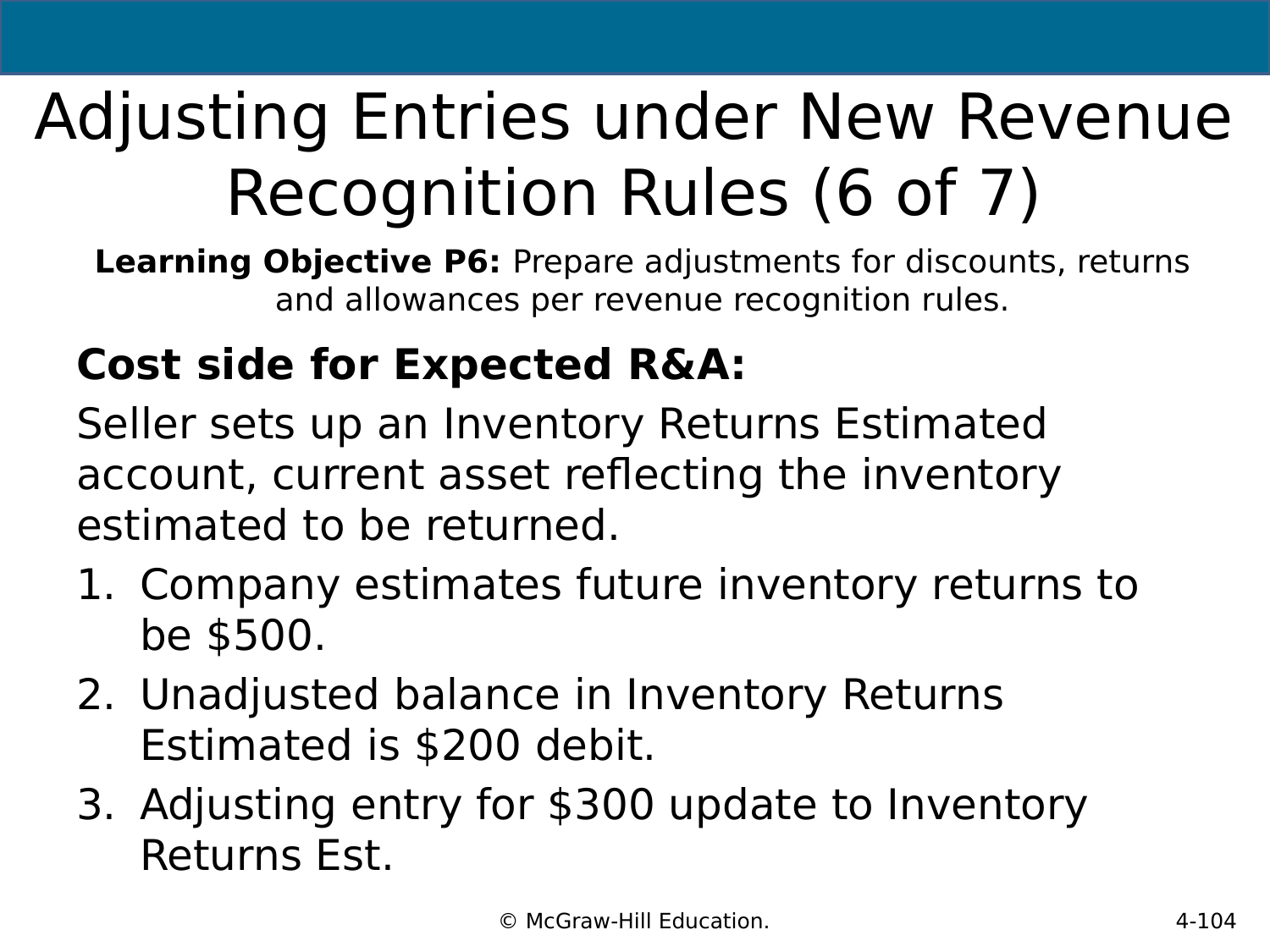

# Adjusting Entries under New Revenue Recognition Rules (6 of 7)
Learning Objective P6: Prepare adjustments for discounts, returns and allowances per revenue recognition rules.
Cost side for Expected R&A:
Seller sets up an Inventory Returns Estimated account, current asset reflecting the inventory estimated to be returned.
Company estimates future inventory returns to be $500.
Unadjusted balance in Inventory Returns Estimated is $200 debit.
Adjusting entry for $300 update to Inventory Returns Est.